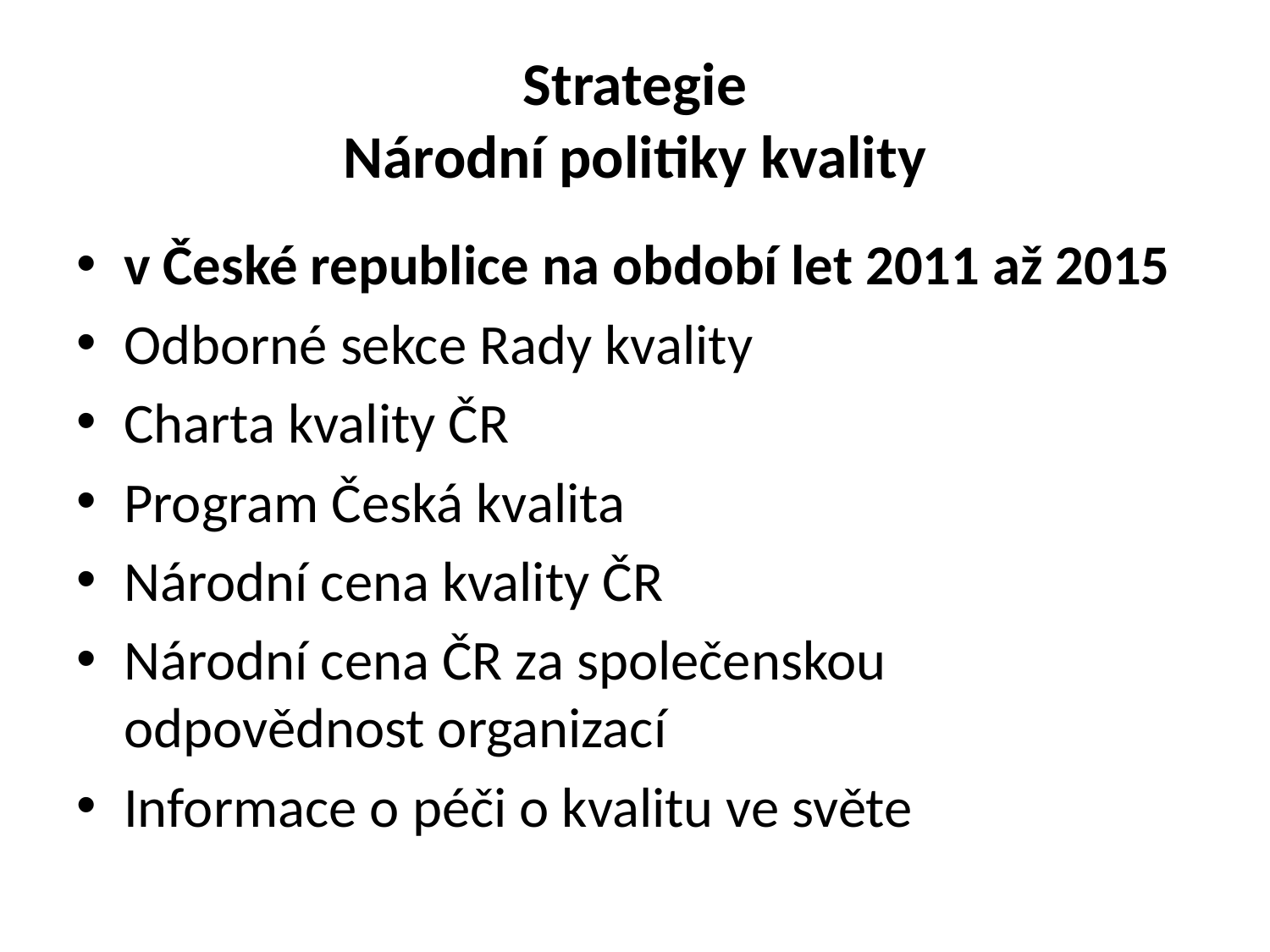

# Strategie Národní politiky kvality
v České republice na období let 2011 až 2015
Odborné sekce Rady kvality
Charta kvality ČR
Program Česká kvalita
Národní cena kvality ČR
Národní cena ČR za společenskou odpovědnost organizací
Informace o péči o kvalitu ve světe